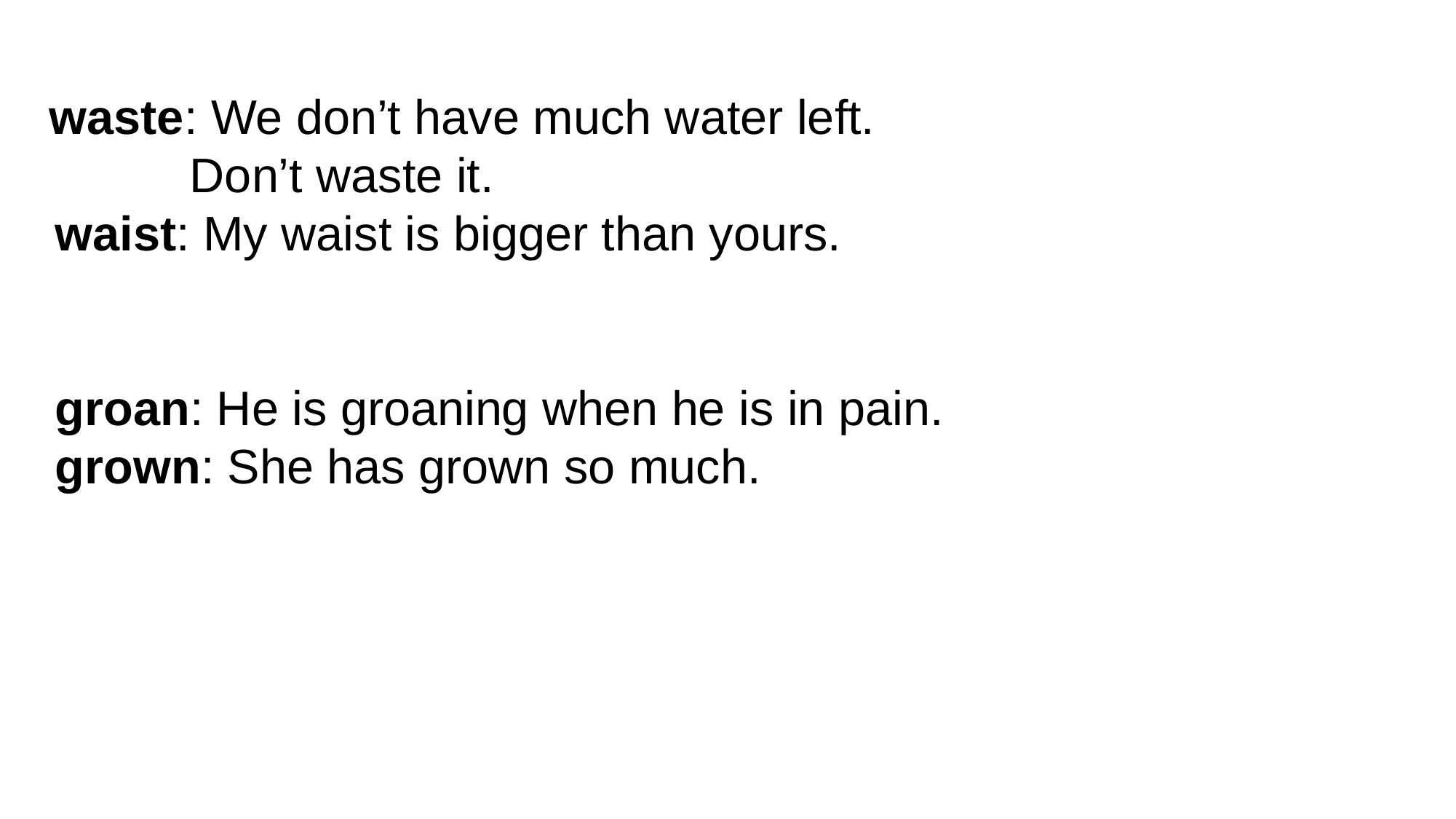

waste: We don’t have much water left.
           Don’t waste it.
 waist: My waist is bigger than yours.

 groan: He is groaning when he is in pain.
 grown: She has grown so much.